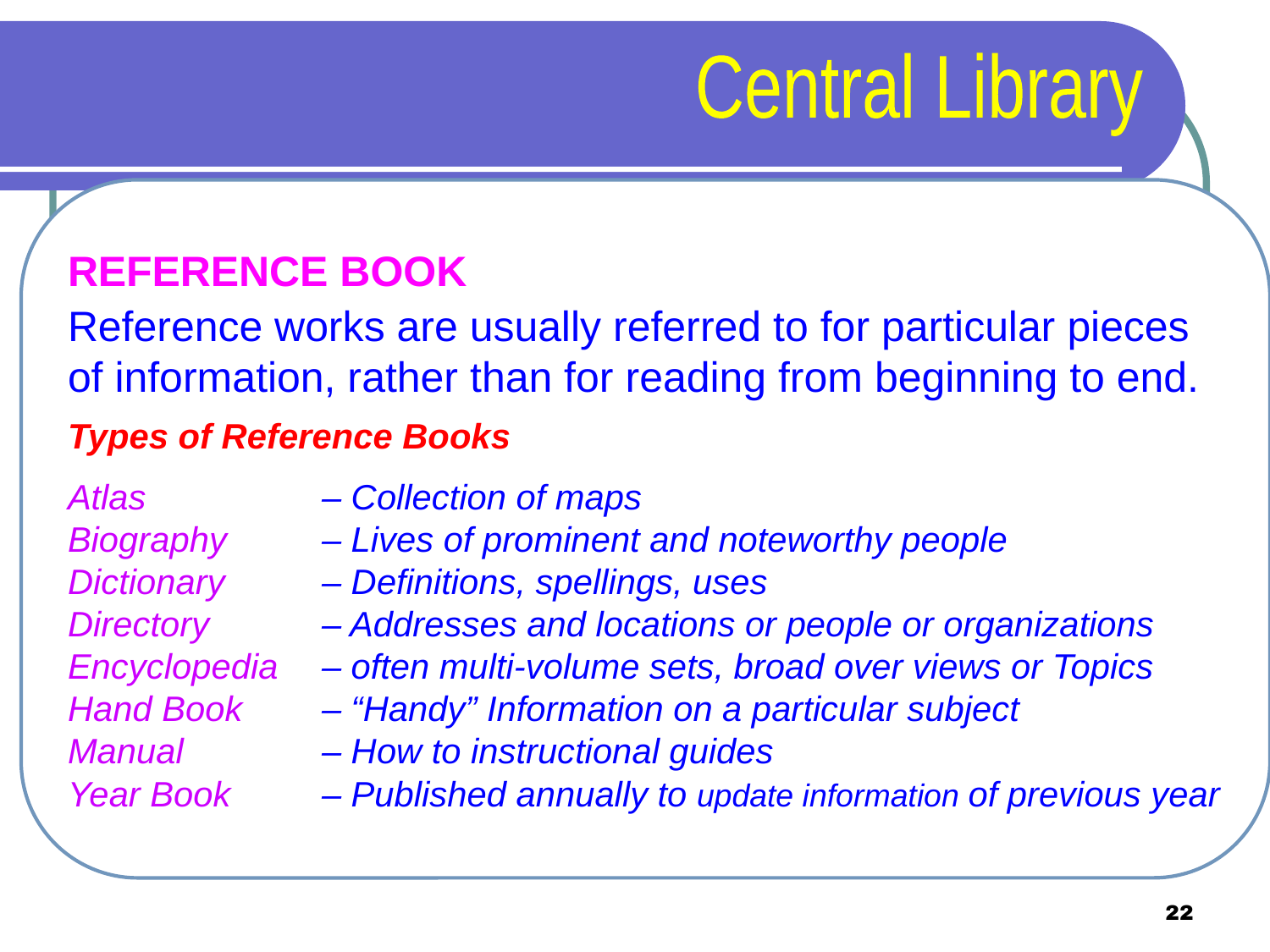

Central Library

REFERENCE BOOK

Reference works are usually referred to for particular pieces of information, rather than for reading from beginning to end.

Types of Reference Books

Atlas		– Collection of maps
Biography 	– Lives of prominent and noteworthy people
Dictionary 	– Definitions, spellings, uses
Directory   	– Addresses and locations or people or organizations
Encyclopedia	– often multi-volume sets, broad over views or Topics
Hand Book 	– “Handy” Information on a particular subject
Manual 		– How to instructional guides
Year Book 	– Published annually to update information of previous year

22